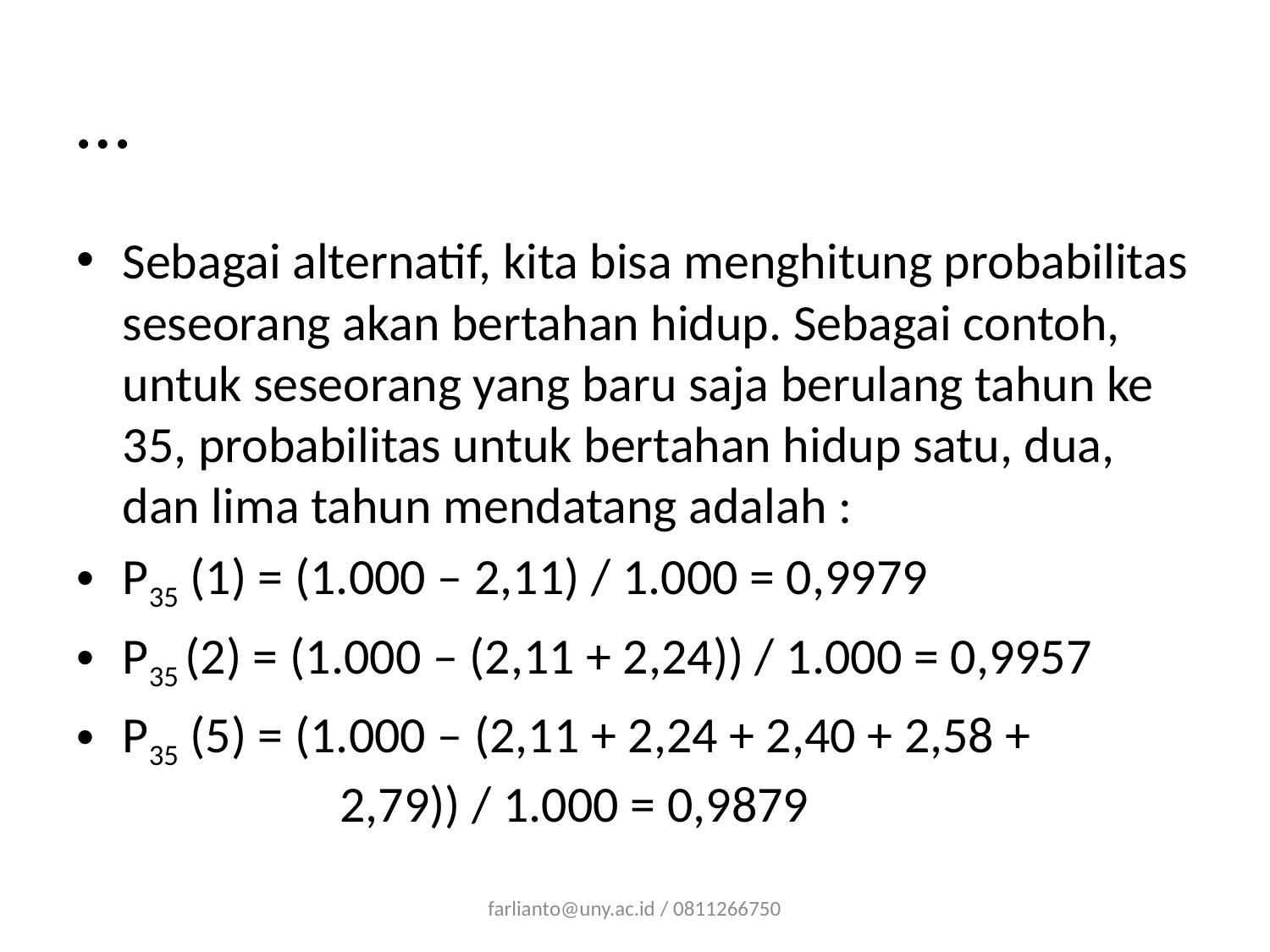

# …
Sebagai alternatif, kita bisa menghitung probabilitas seseorang akan bertahan hidup. Sebagai contoh, untuk seseorang yang baru saja berulang tahun ke 35, probabilitas untuk bertahan hidup satu, dua, dan lima tahun mendatang adalah :
P35 (1) = (1.000 – 2,11) / 1.000 = 0,9979
P35 (2) = (1.000 – (2,11 + 2,24)) / 1.000 = 0,9957
P35 (5) = (1.000 – (2,11 + 2,24 + 2,40 + 2,58 + 		         2,79)) / 1.000 = 0,9879
farlianto@uny.ac.id / 0811266750